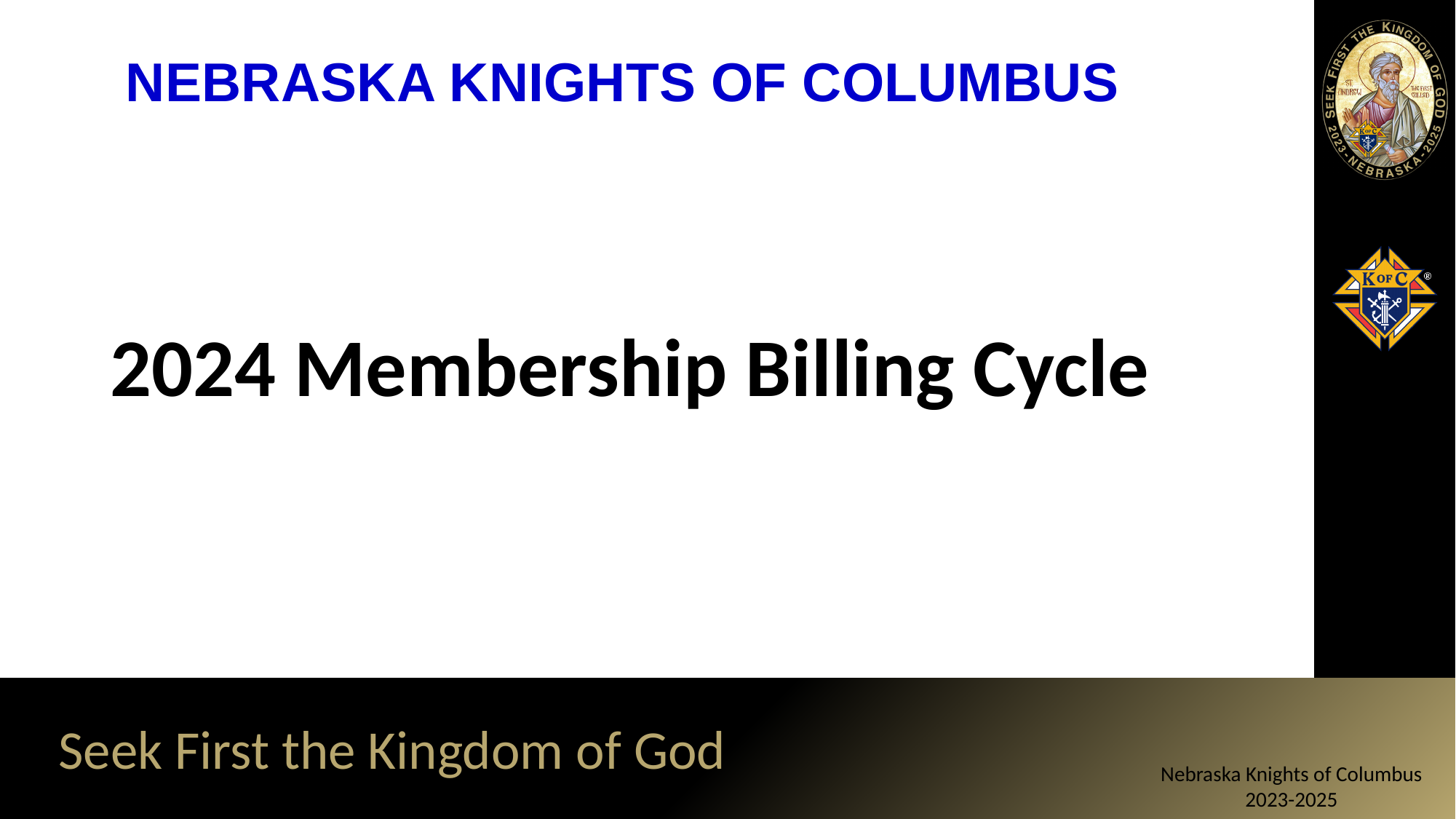

Nebraska Knights of Columbus
2024 Membership Billing Cycle